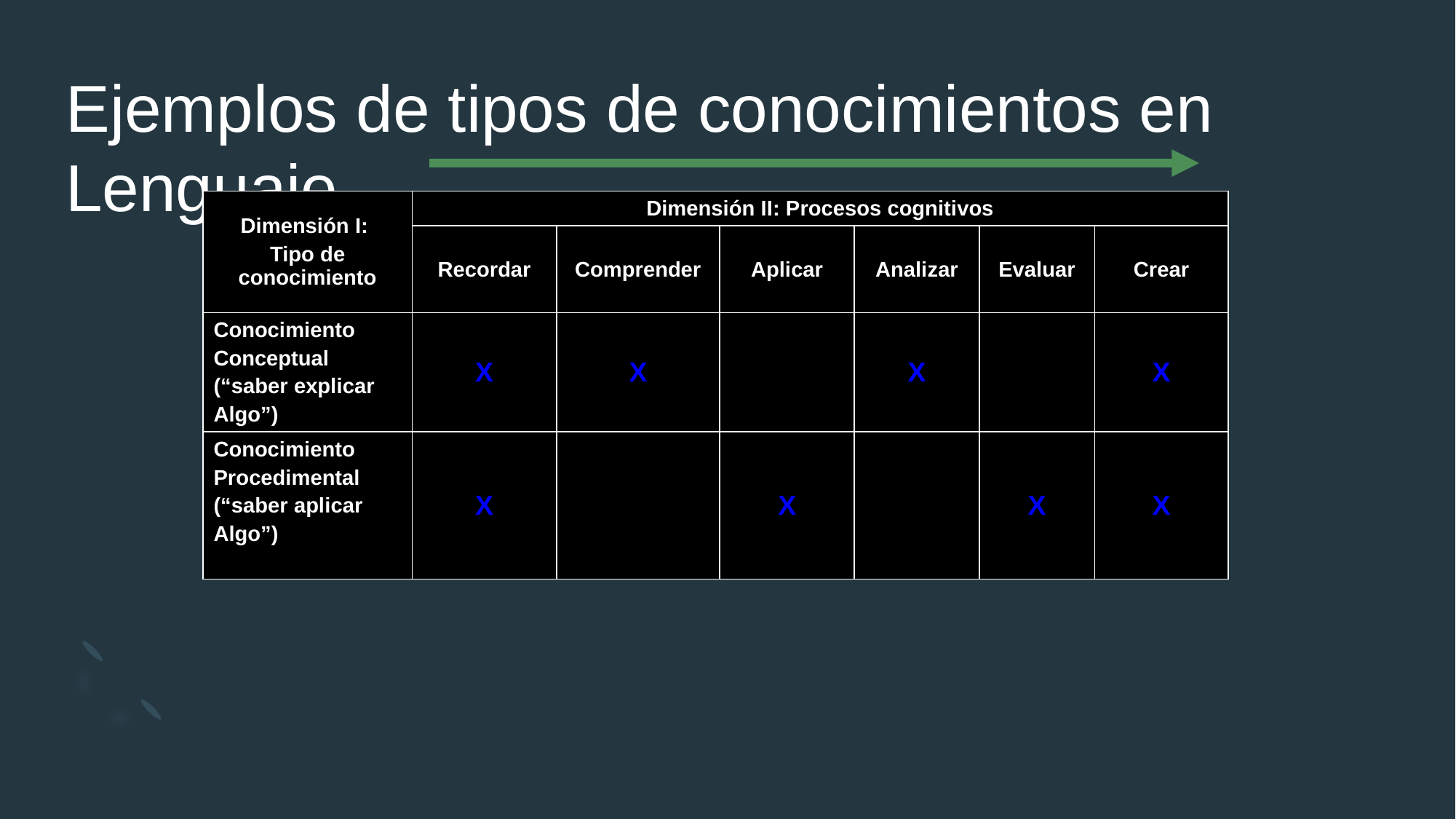

# Ejemplos de tipos de conocimientos en Lenguaje.
| Dimensión I: Tipo de conocimiento | Dimensión II: Procesos cognitivos |  |  |  |  |  |
| --- | --- | --- | --- | --- | --- | --- |
|  | Recordar | Comprender | Aplicar | Analizar | Evaluar | Crear |
| Conocimiento Conceptual (“saber explicar Algo”) | X | X |  | X |  | X |
| Conocimiento Procedimental (“saber aplicar Algo”) | X |  | X |  | X | X |